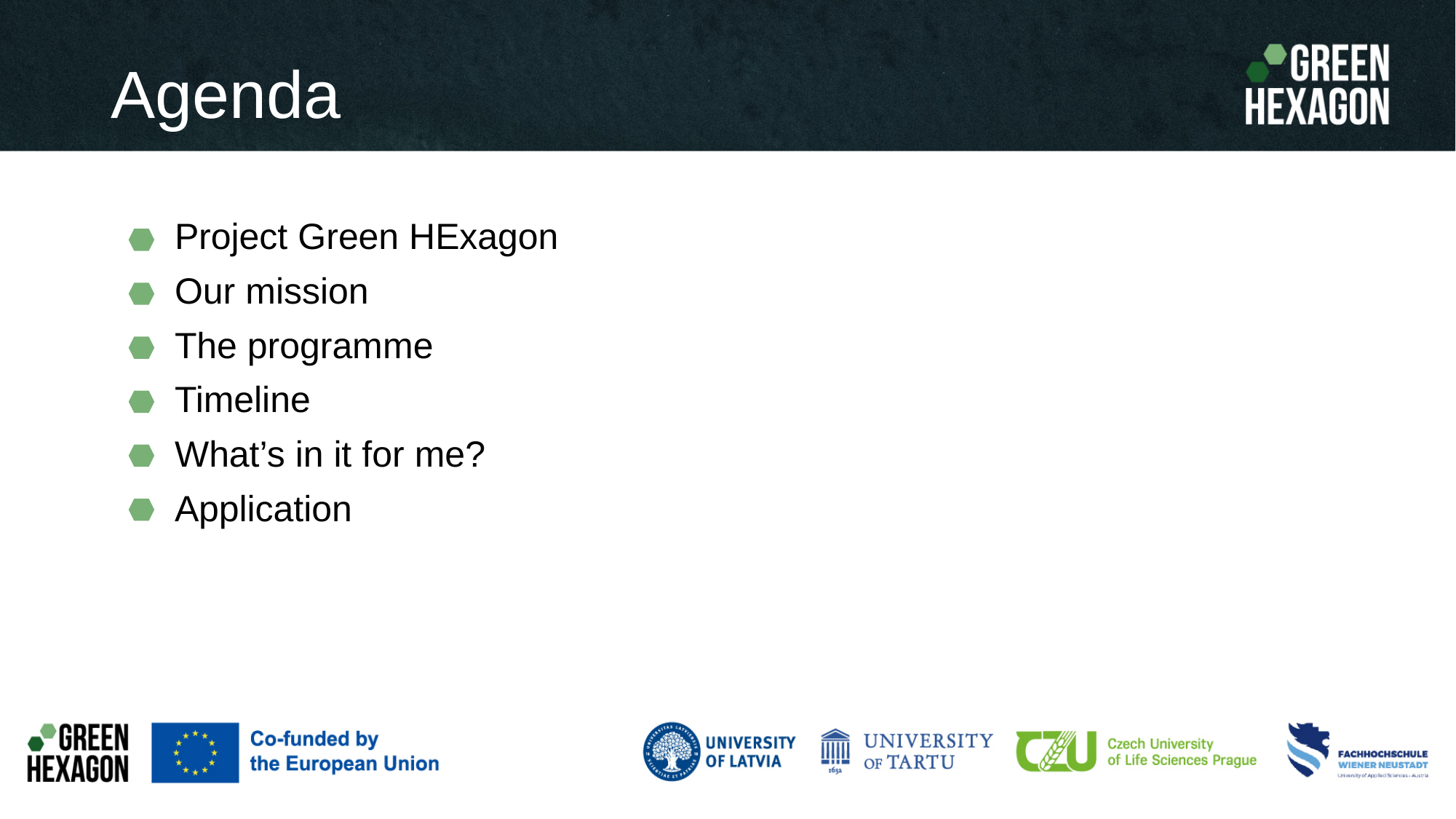

# Agenda
Project Green HExagon
Our mission
The programme
Timeline
What’s in it for me?
Application